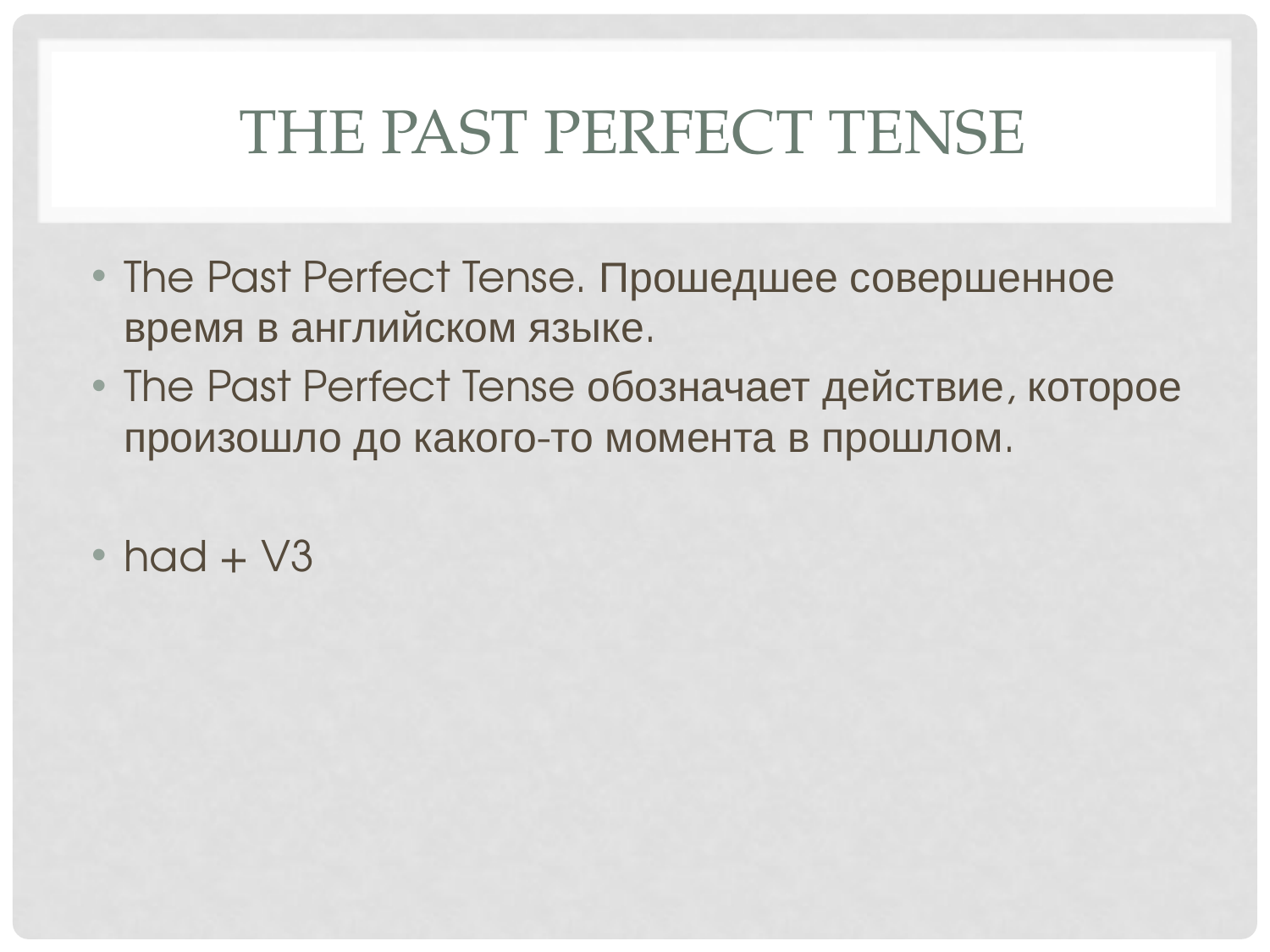

# The Past Perfect Tense
The Past Perfect Tense. Прошедшее совершенное время в английском языке.
The Past Perfect Tense обозначает действие, которое произошло до какого-то момента в прошлом.

had + V3